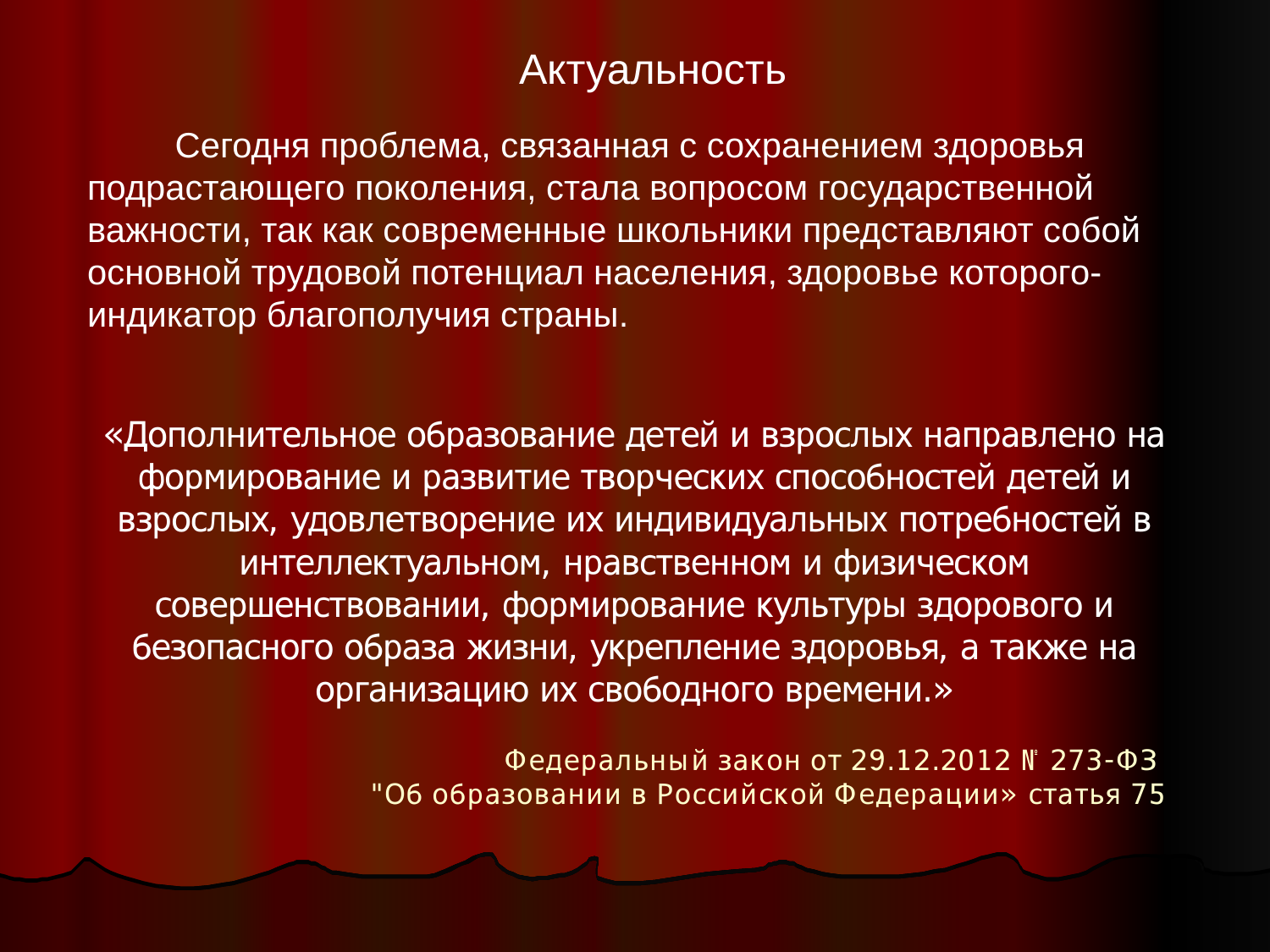

Актуальность
         Сегодня проблема, связанная с сохранением здоровья подрастающего поколения, стала вопросом государственной важности, так как современные школьники представляют собой основной трудовой потенциал населения, здоровье которого-индикатор благополучия страны.
«Дополнительное образование детей и взрослых направлено на формирование и развитие творческих способностей детей и взрослых, удовлетворение их индивидуальных потребностей в интеллектуальном, нравственном и физическом совершенствовании, формирование культуры здорового и безопасного образа жизни, укрепление здоровья, а также на организацию их свободного времени.»
# Федеральный закон от 29.12.2012 № 273-ФЗ "Об образовании в Российской Федерации» статья 75